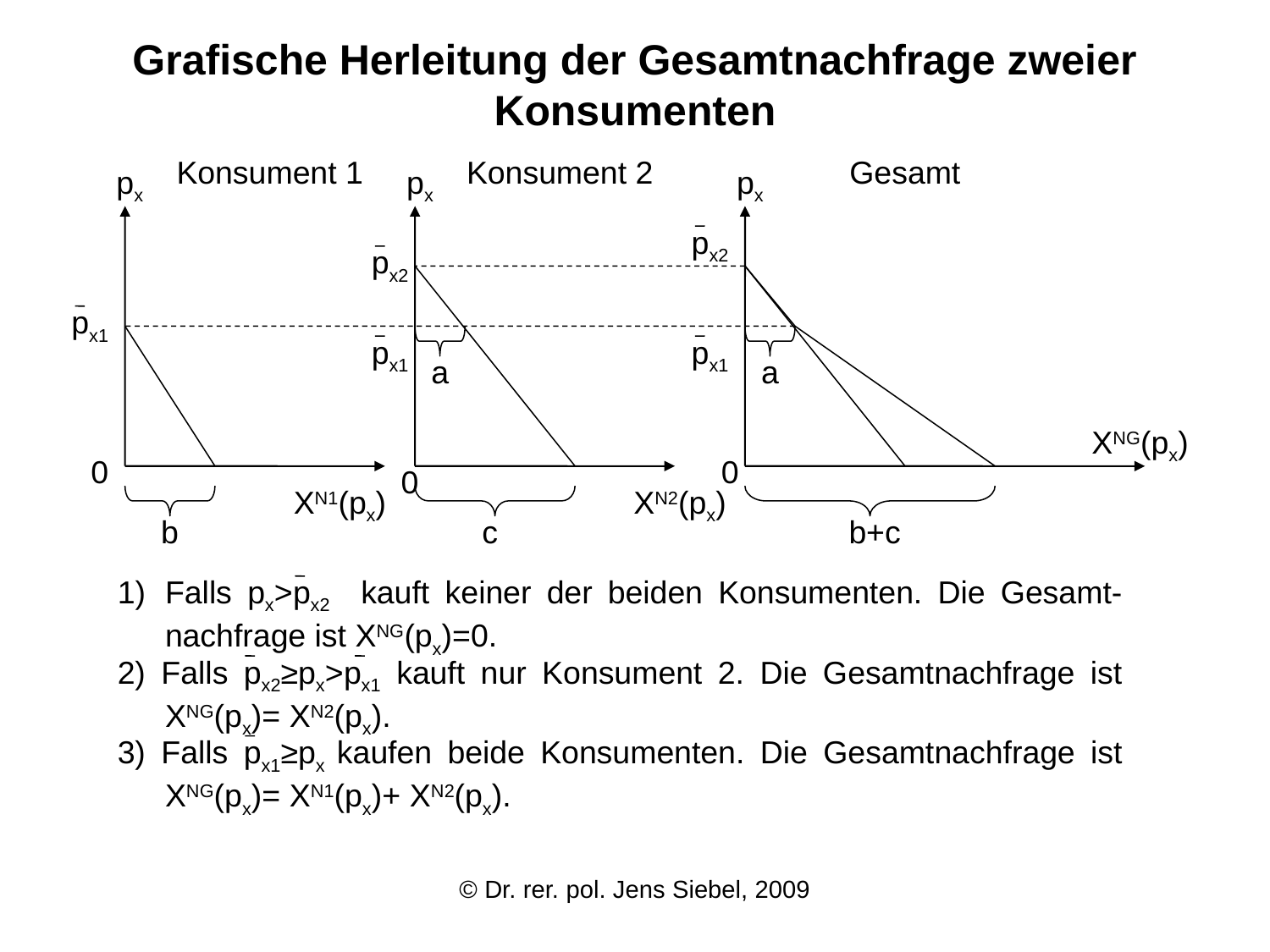

Grafische Herleitung der Gesamtnachfrage zweier Konsumenten

Konsument 1
Konsument 2
Gesamt
px
px
px

px2

px2

px1

px1
px1

a
a

XNG(px)

0
0

0

XN1(px)
XN2(px)
b
c
b+c
Falls px>px2  kauft keiner der beiden Konsumenten. Die Gesamt-nachfrage ist XNG(px)=0.

2) Falls px2≥px>px1 kauft nur Konsument 2. Die Gesamtnachfrage ist XNG(px)= XN2(px).

3) Falls px1≥px kaufen beide Konsumenten. Die Gesamtnachfrage ist XNG(px)= XN1(px)+ XN2(px).

© Dr. rer. pol. Jens Siebel, 2009